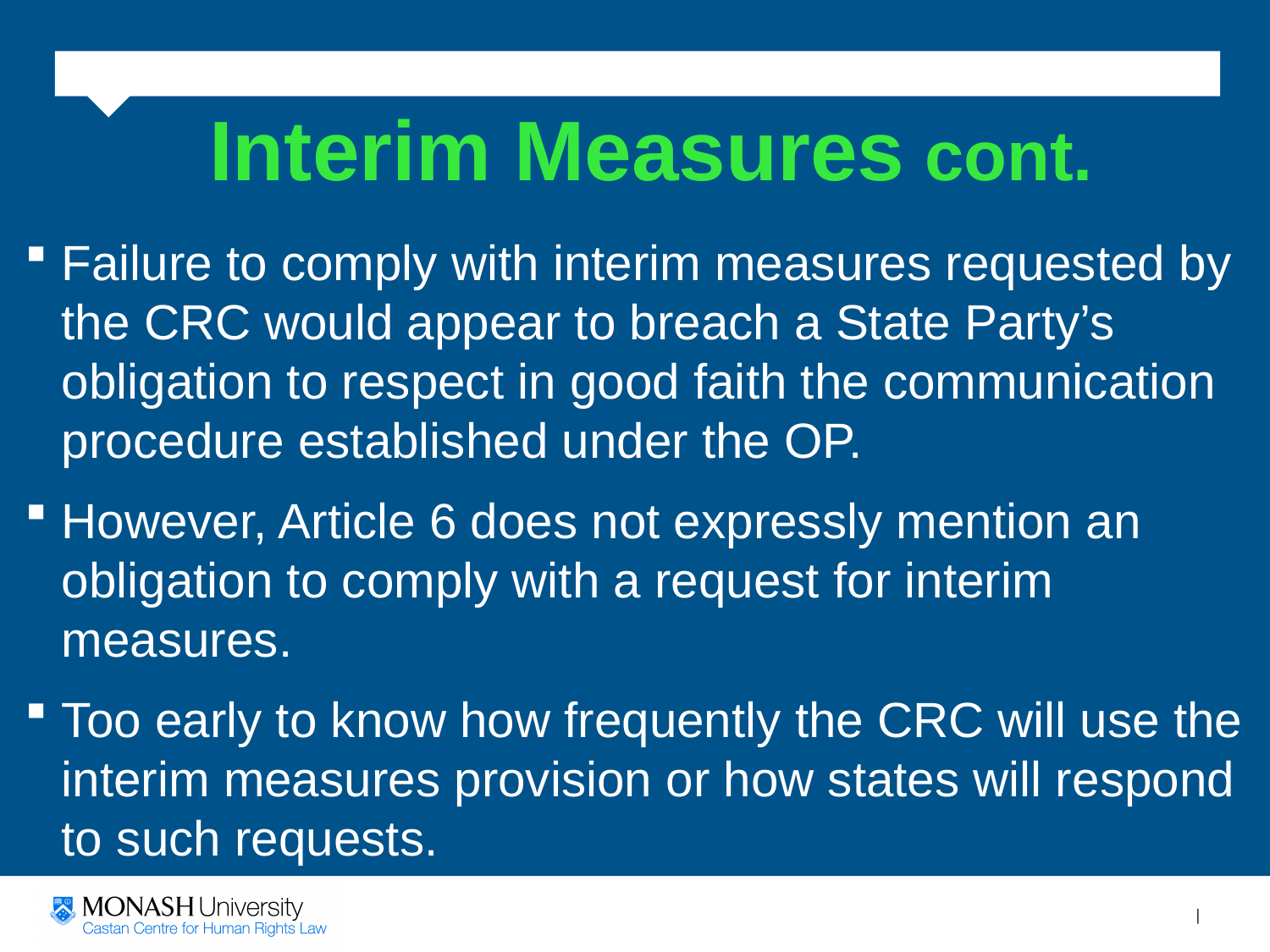

# Interim Measures cont.
Failure to comply with interim measures requested by the CRC would appear to breach a State Party’s obligation to respect in good faith the communication procedure established under the OP.
However, Article 6 does not expressly mention an obligation to comply with a request for interim measures.
Too early to know how frequently the CRC will use the interim measures provision or how states will respond to such requests.